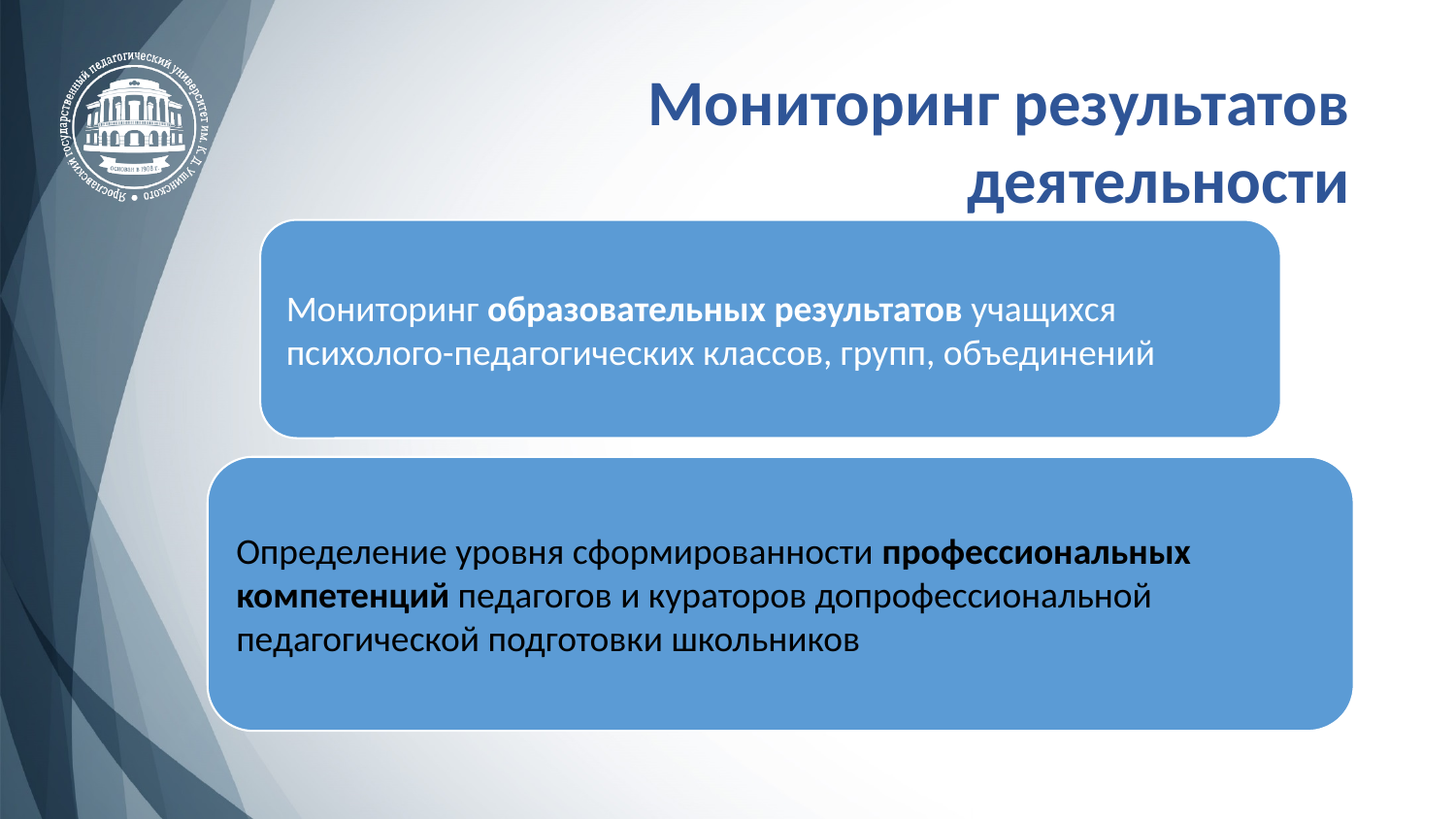

Мониторинг результатов деятельности
Мониторинг образовательных результатов учащихся психолого-педагогических классов, групп, объединений
Определение уровня сформированности профессиональных компетенций педагогов и кураторов допрофессиональной педагогической подготовки школьников